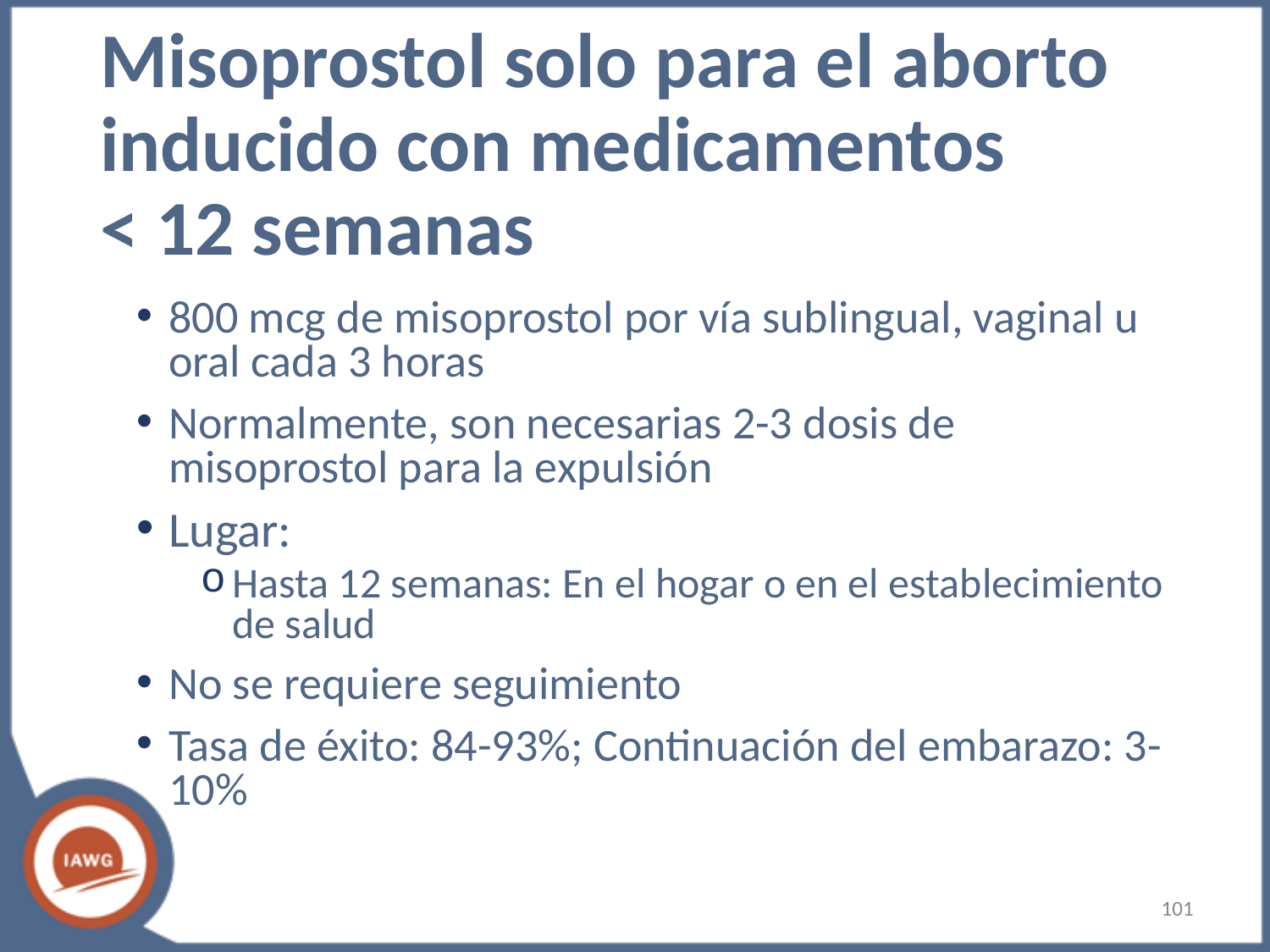

# Misoprostol solo para el aborto inducido con medicamentos < 12 semanas
800 mcg de misoprostol por vía sublingual, vaginal u oral cada 3 horas
Normalmente, son necesarias 2-3 dosis de misoprostol para la expulsión
Lugar:
Hasta 12 semanas: En el hogar o en el establecimiento de salud
No se requiere seguimiento
Tasa de éxito: 84-93%; Continuación del embarazo: 3-10%
101